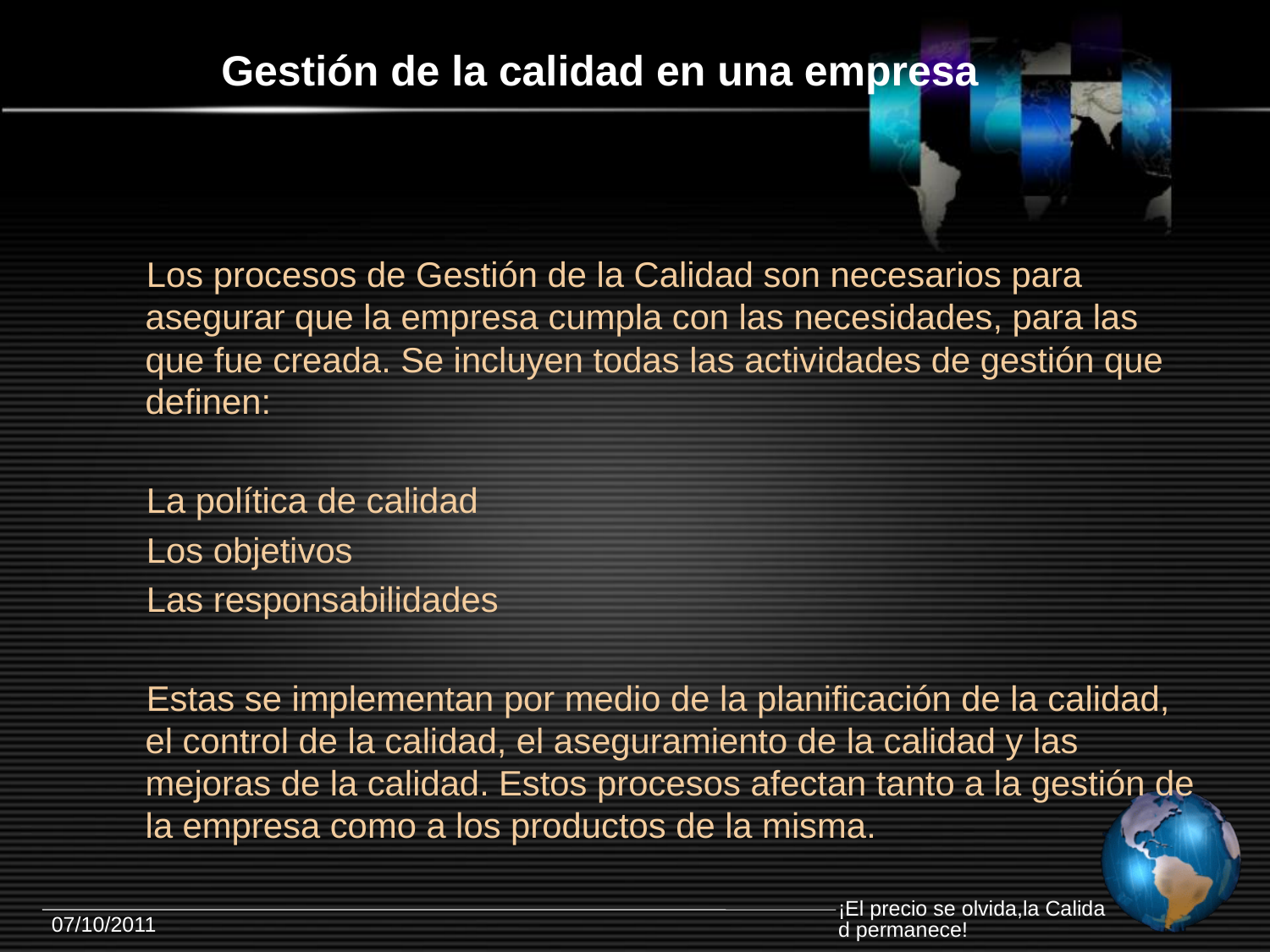

# Gestión de la calidad en una empresa
     Los procesos de Gestión de la Calidad son necesarios para asegurar que la empresa cumpla con las necesidades, para las que fue creada. Se incluyen todas las actividades de gestión que definen:

     La política de calidad
     Los objetivos
     Las responsabilidades

     Estas se implementan por medio de la planificación de la calidad, el control de la calidad, el aseguramiento de la calidad y las mejoras de la calidad. Estos procesos afectan tanto a la gestión de la empresa como a los productos de la misma.
¡El precio se olvida,la Calidad permanece!
07/10/2011